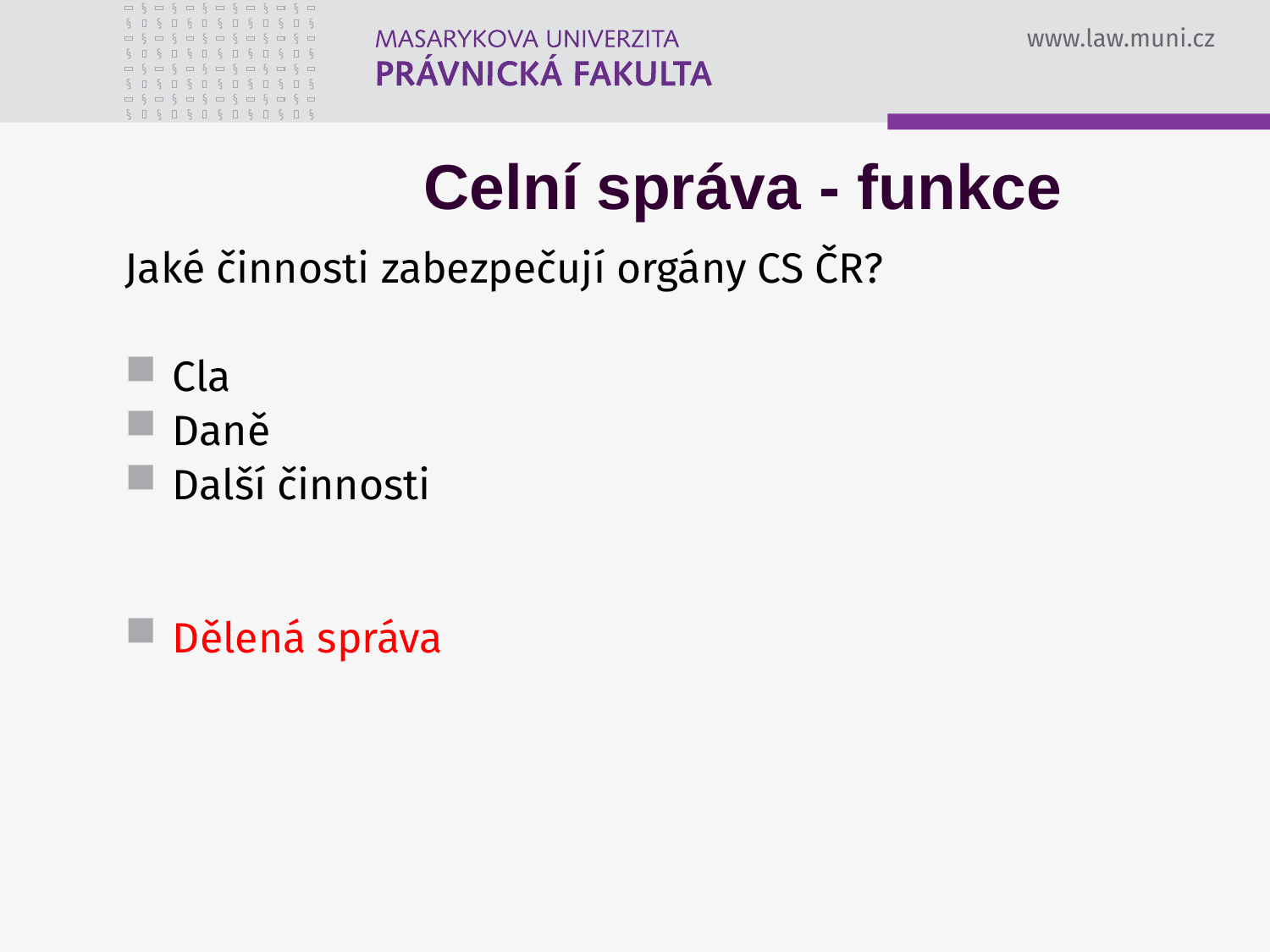

Celní správa - funkce
#
Jaké činnosti zabezpečují orgány CS ČR?

Cla
Daně
Další činnosti

Dělená správa